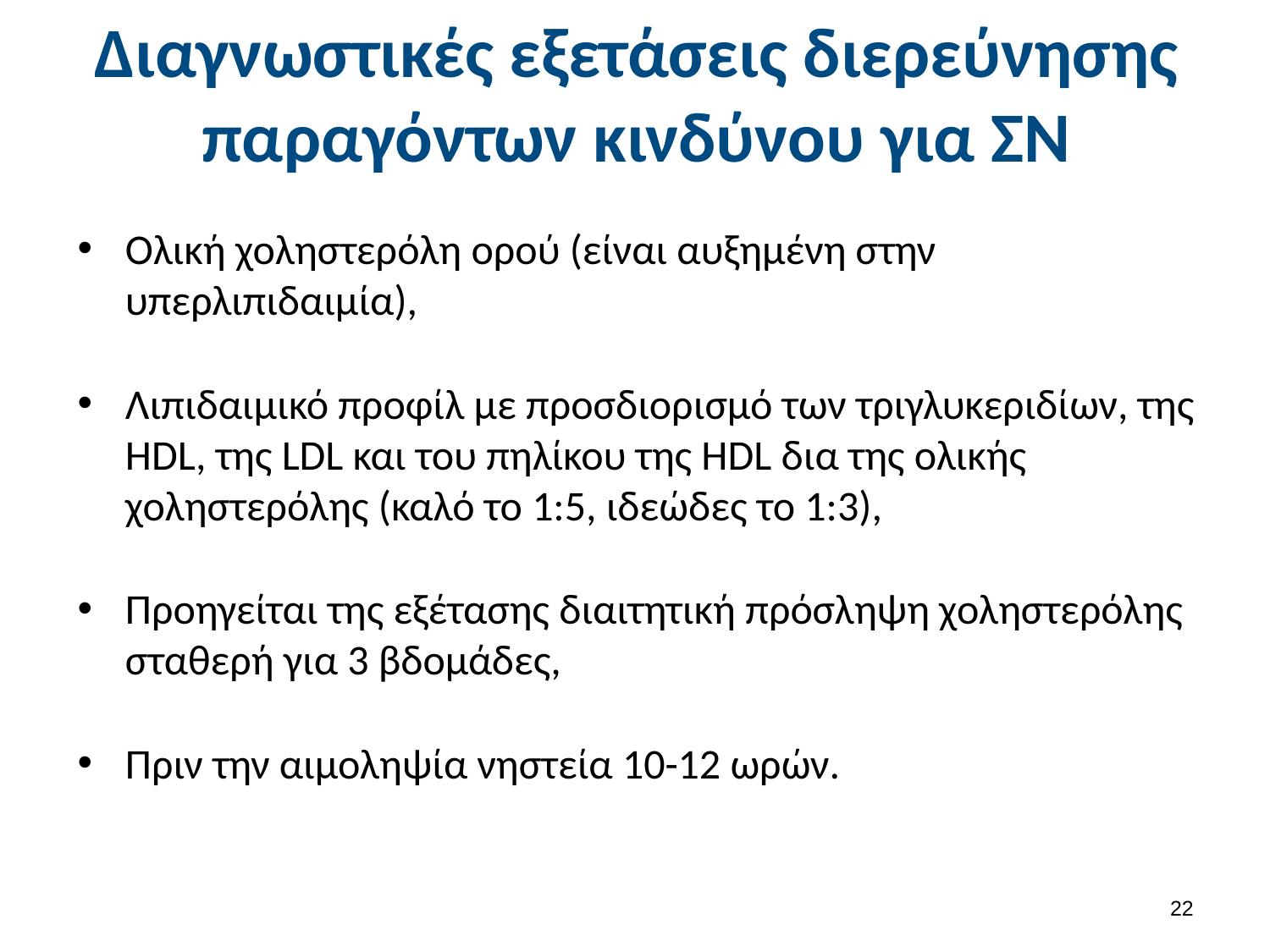

# Διαγνωστικές εξετάσεις διερεύνησης παραγόντων κινδύνου για ΣΝ
Ολική χοληστερόλη ορού (είναι αυξημένη στην υπερλιπιδαιμία),
Λιπιδαιμικό προφίλ με προσδιορισμό των τριγλυκεριδίων, της HDL, της LDL και του πηλίκου της HDL δια της ολικής χοληστερόλης (καλό το 1:5, ιδεώδες το 1:3),
Προηγείται της εξέτασης διαιτητική πρόσληψη χοληστερόλης σταθερή για 3 βδομάδες,
Πριν την αιμοληψία νηστεία 10-12 ωρών.
22